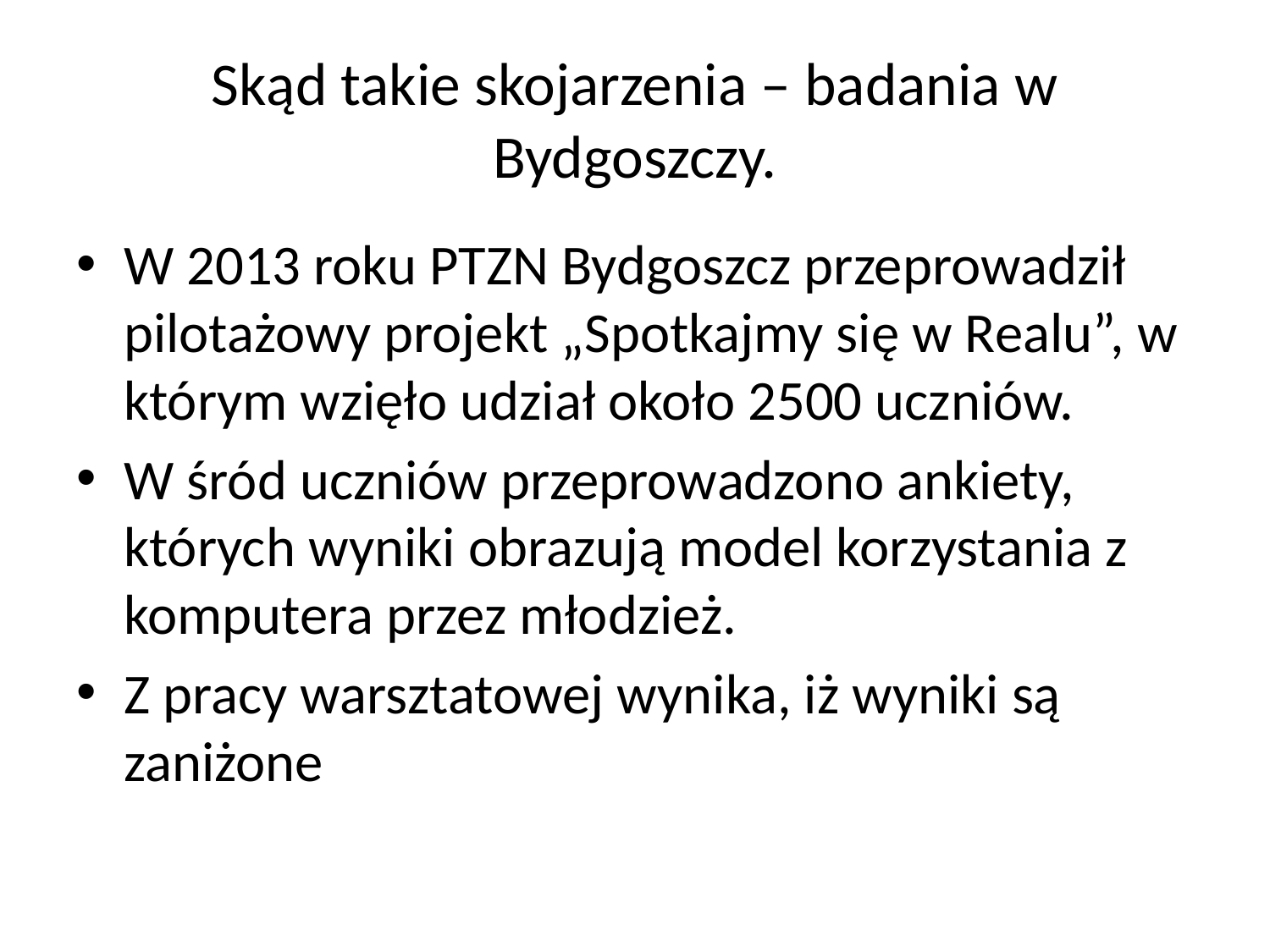

# Skąd takie skojarzenia – badania w Bydgoszczy.
W 2013 roku PTZN Bydgoszcz przeprowadził pilotażowy projekt „Spotkajmy się w Realu”, w którym wzięło udział około 2500 uczniów.
W śród uczniów przeprowadzono ankiety, których wyniki obrazują model korzystania z komputera przez młodzież.
Z pracy warsztatowej wynika, iż wyniki są zaniżone